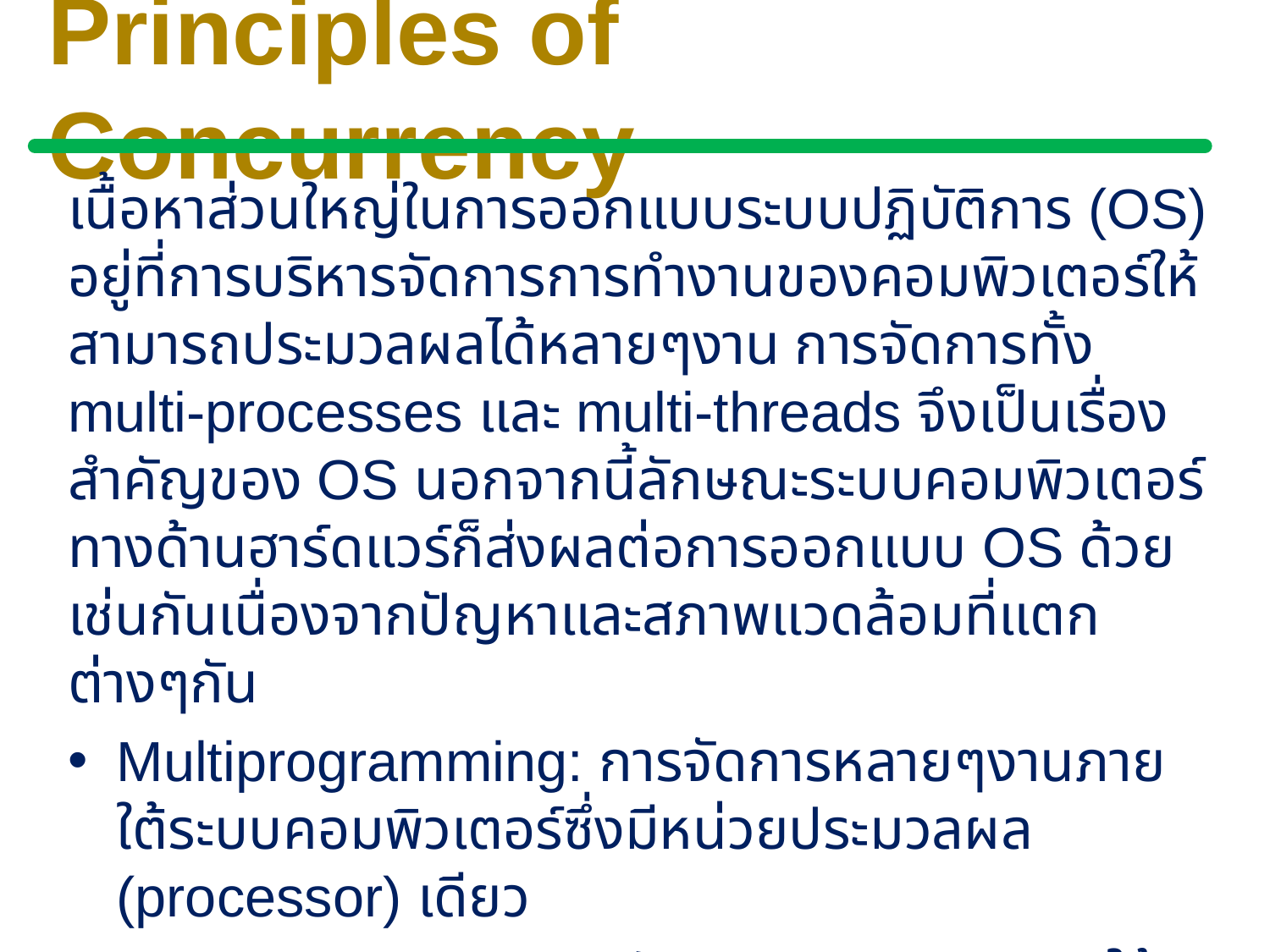

# Principles of Concurrency
เนื้อหาส่วนใหญ่ในการออกแบบระบบปฏิบัติการ (OS) อยู่ที่การบริหารจัดการการทำงานของคอมพิวเตอร์ให้สามารถประมวลผลได้หลายๆงาน การจัดการทั้ง multi-processes และ multi-threads จึงเป็นเรื่องสำคัญของ OS นอกจากนี้ลักษณะระบบคอมพิวเตอร์ทางด้านฮาร์ดแวร์ก็ส่งผลต่อการออกแบบ OS ด้วยเช่นกันเนื่องจากปัญหาและสภาพแวดล้อมที่แตกต่างๆกัน
Multiprogramming: การจัดการหลายๆงานภายใต้ระบบคอมพิวเตอร์ซึ่งมีหน่วยประมวลผล (processor) เดียว
Multiprocessing: การจัดการหลายๆงานภายใต้ระบบคอมพิวเตอร์ซึ่งมีหน่วยประมวลมากกว่า 1 ชุด
Distributed processing: การจัดการหลายๆงานภายใต้ระบบที่มีคอมพิวเตอร์หลายชุด